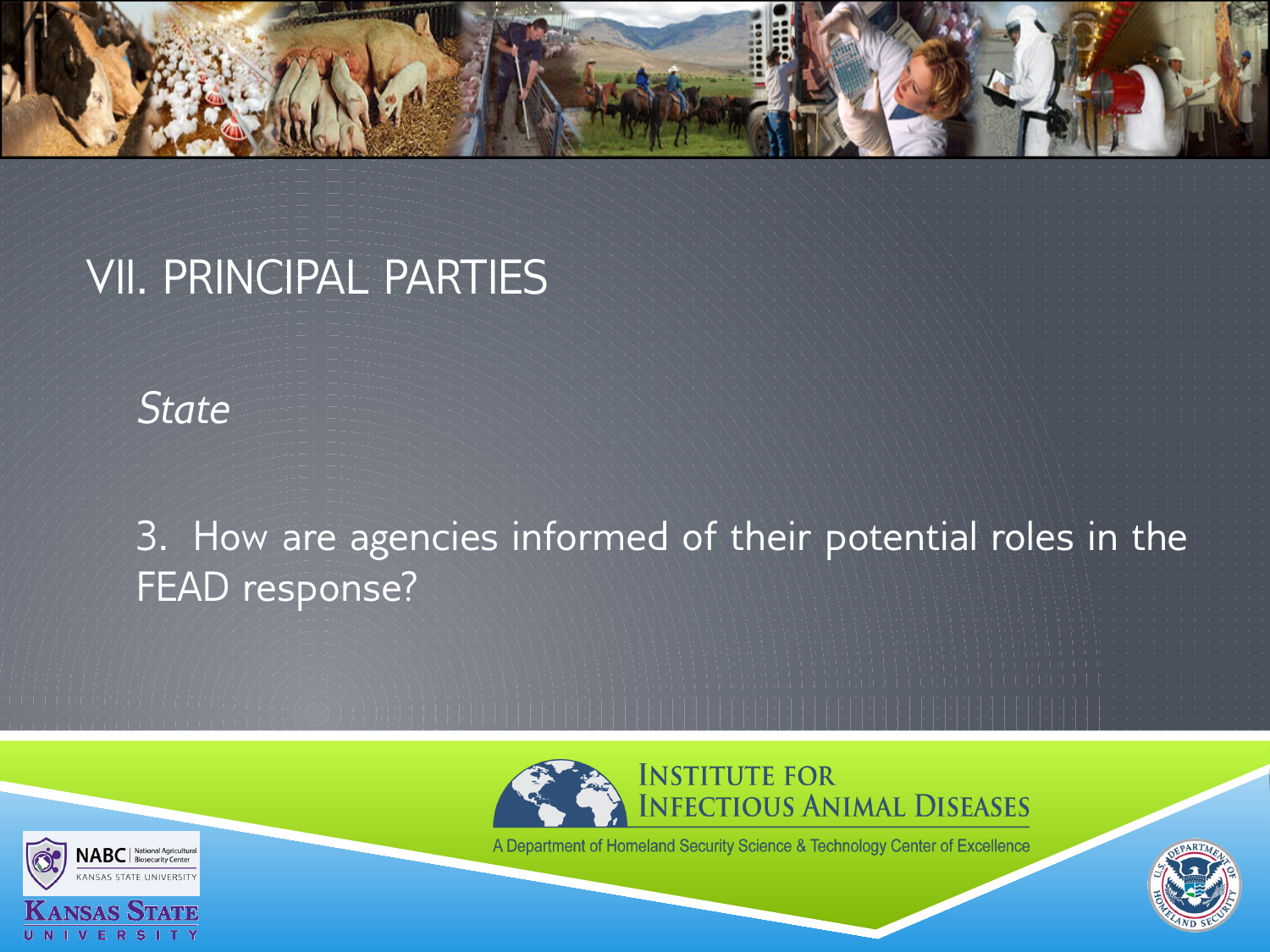

# VII. PRINCIPAL PARTIES
State

3.  How are agencies informed of their potential roles in the FEAD response?